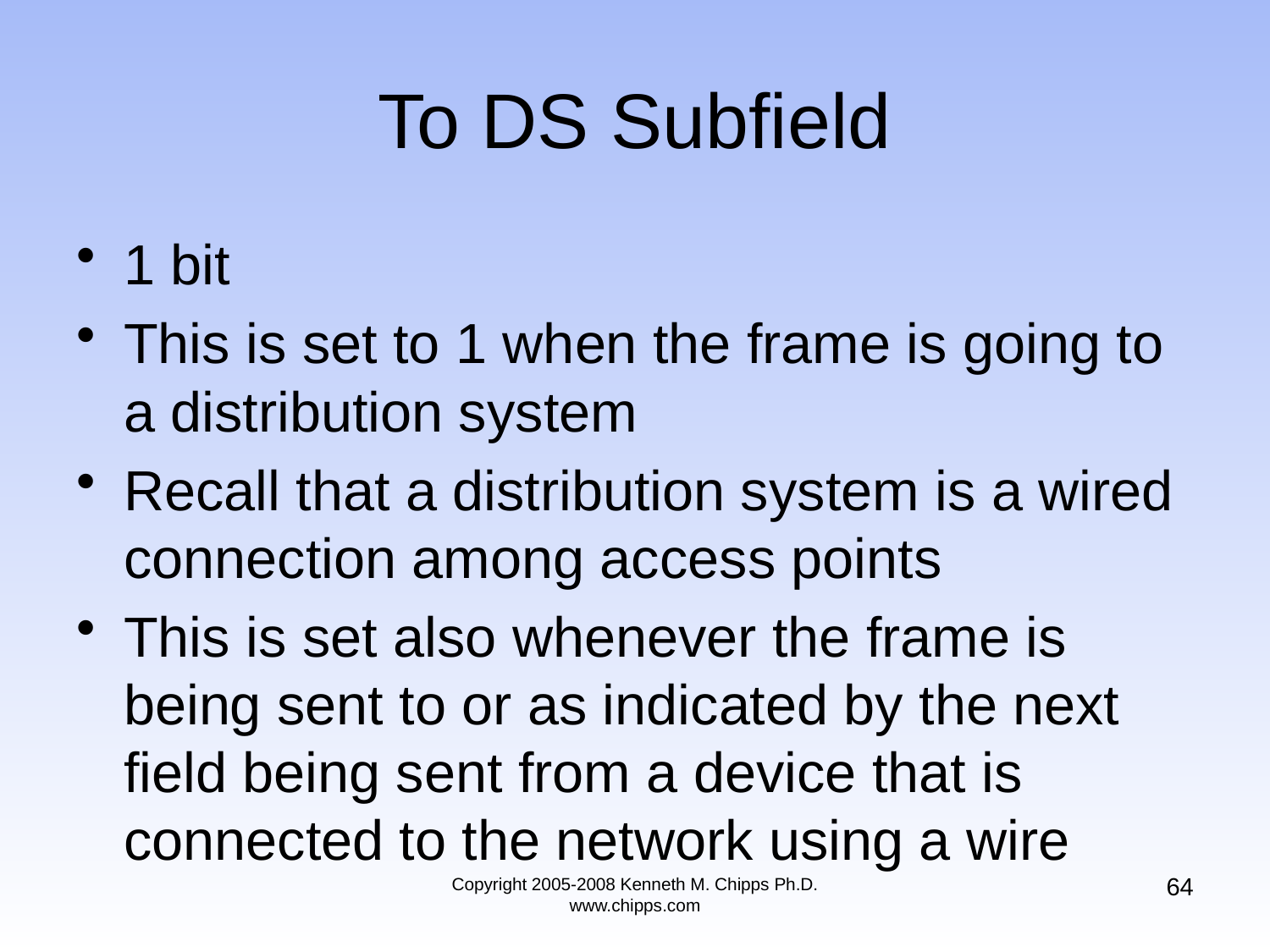

# To DS Subfield
1 bit
This is set to 1 when the frame is going to a distribution system
Recall that a distribution system is a wired connection among access points
This is set also whenever the frame is being sent to or as indicated by the next field being sent from a device that is connected to the network using a wire
64
Copyright 2005-2008 Kenneth M. Chipps Ph.D. www.chipps.com